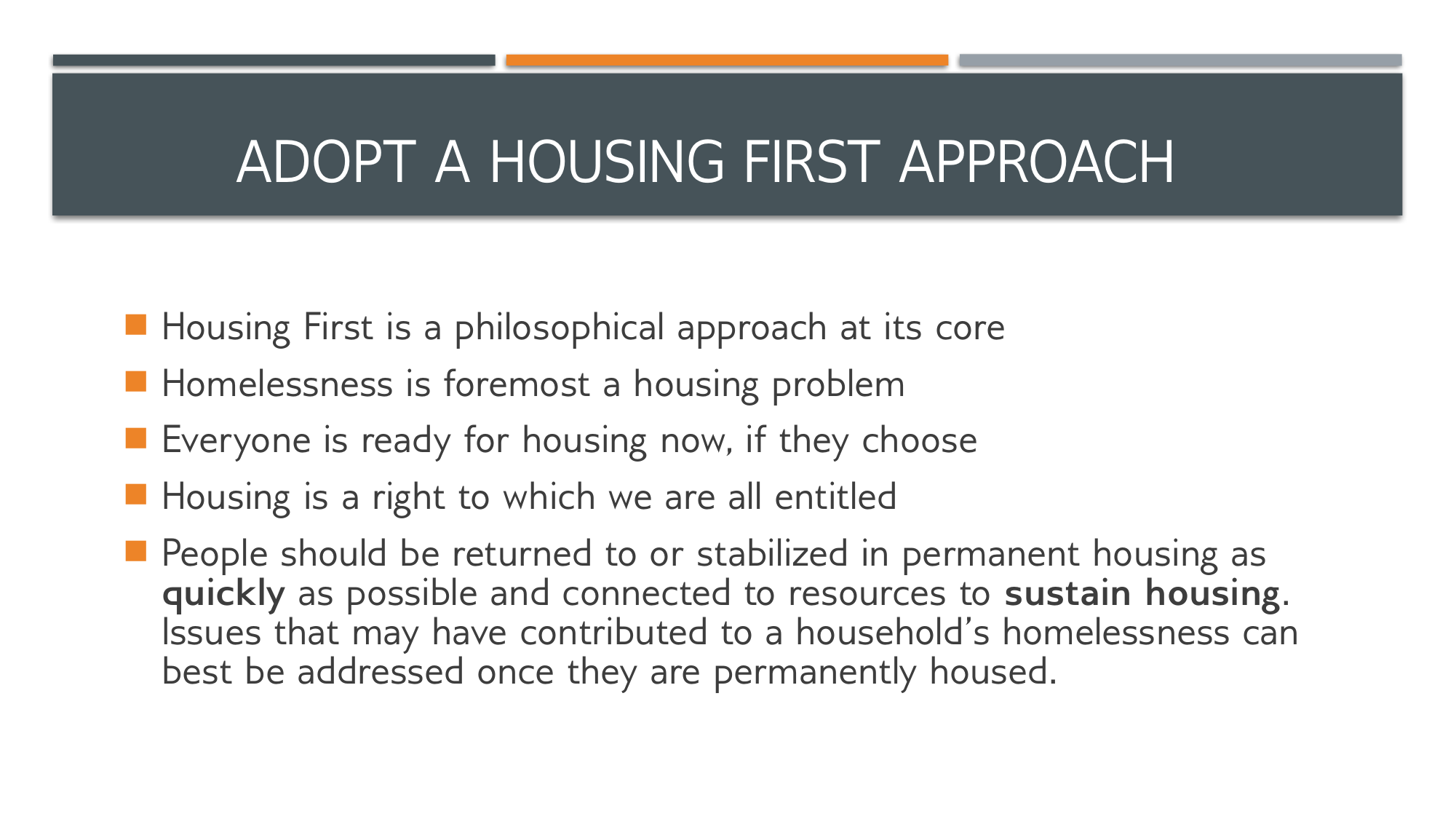

# Adopt a housing first approach

Housing First is a philosophical approach at its core
Homelessness is foremost a housing problem
Everyone is ready for housing now, if they choose
Housing is a right to which we are all entitled
People should be returned to or stabilized in permanent housing as quickly as possible and connected to resources to sustain housing. Issues that may have contributed to a household’s homelessness can best be addressed once they are permanently housed.